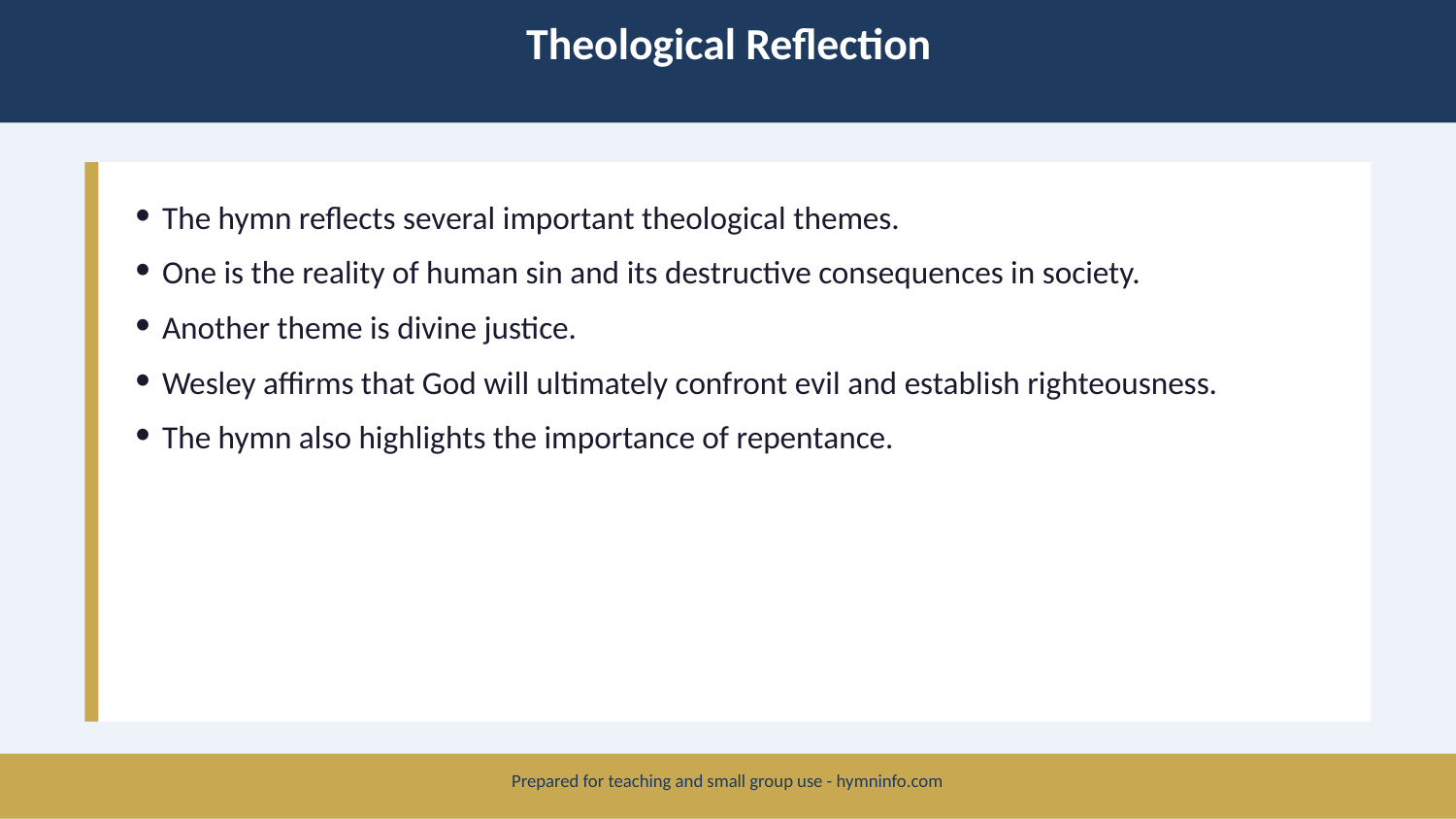

Theological Reflection

The hymn reflects several important theological themes.
One is the reality of human sin and its destructive consequences in society.
Another theme is divine justice.
Wesley affirms that God will ultimately confront evil and establish righteousness.
The hymn also highlights the importance of repentance.

Prepared for teaching and small group use - hymninfo.com